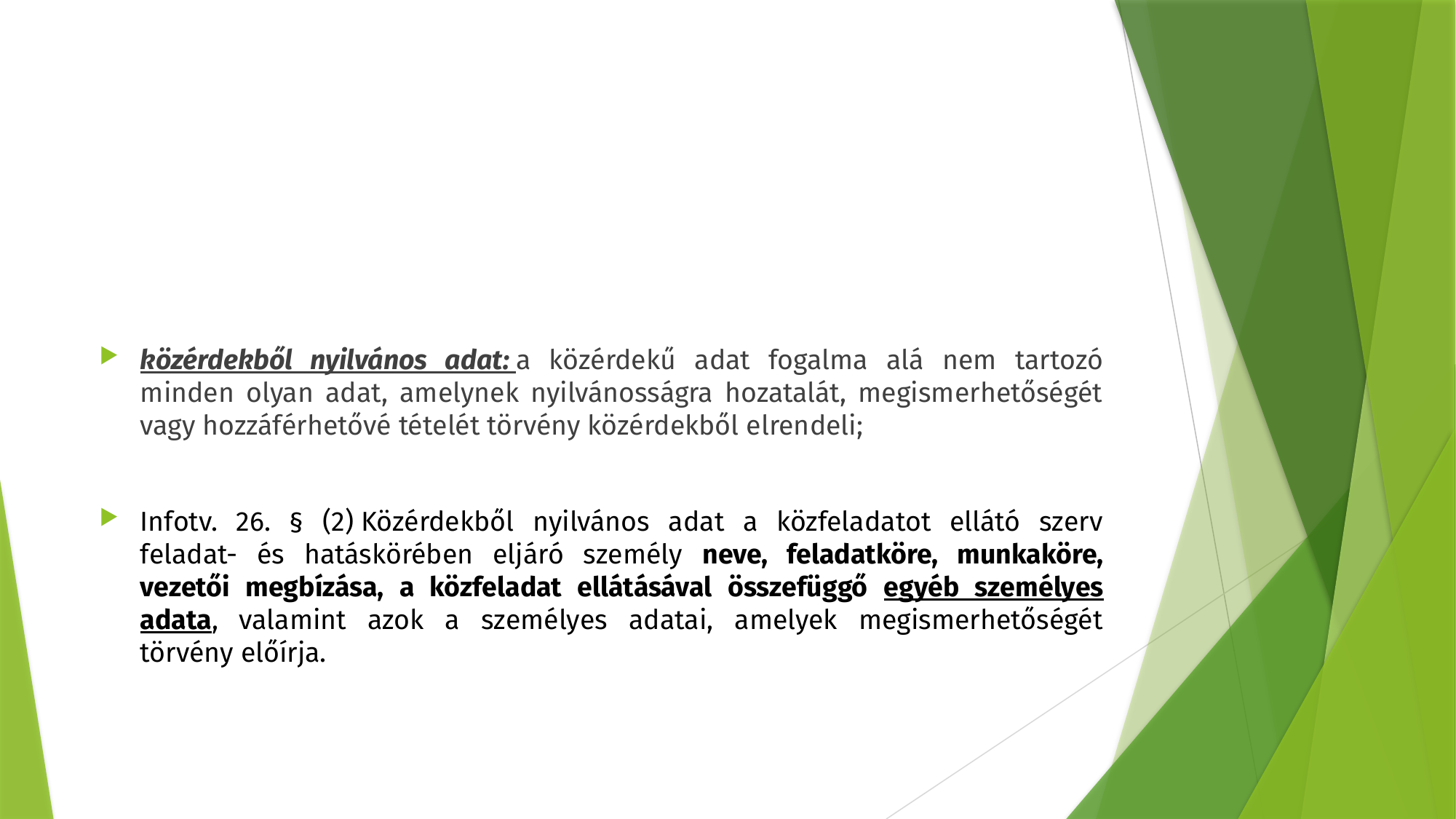

#

közérdekből nyilvános adat: a közérdekű adat fogalma alá nem tartozó minden olyan adat, amelynek nyilvánosságra hozatalát, megismerhetőségét vagy hozzáférhetővé tételét törvény közérdekből elrendeli;

Infotv. 26. § (2) Közérdekből nyilvános adat a közfeladatot ellátó szerv feladat- és hatáskörében eljáró személy neve, feladatköre, munkaköre, vezetői megbízása, a közfeladat ellátásával összefüggő egyéb személyes adata, valamint azok a személyes adatai, amelyek megismerhetőségét törvény előírja.